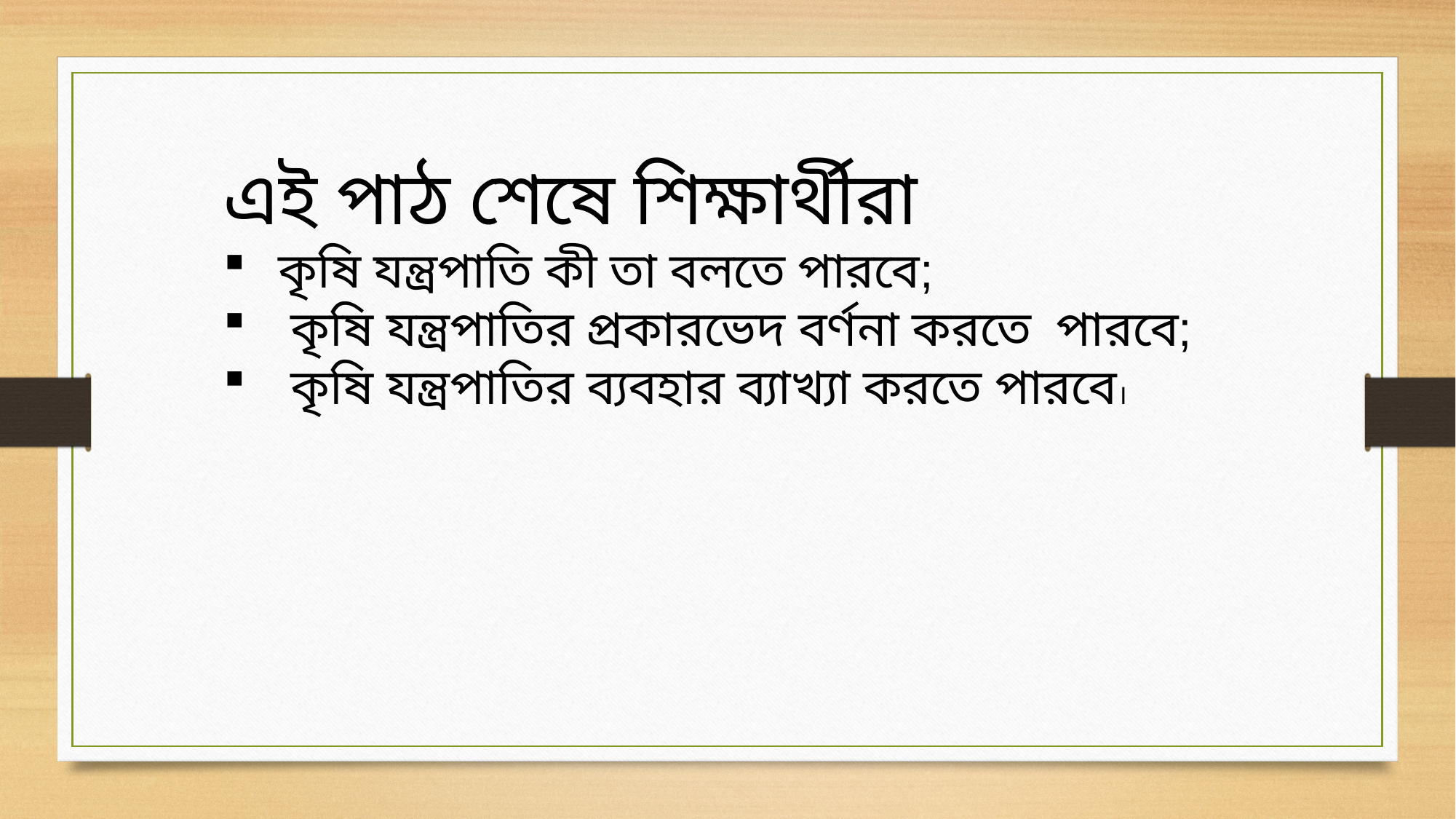

এই পাঠ শেষে শিক্ষার্থীরা
কৃষি যন্ত্রপাতি কী তা বলতে পারবে;
 কৃষি যন্ত্রপাতির প্রকারভেদ বর্ণনা করতে  পারবে;
 কৃষি যন্ত্রপাতির ব্যবহার ব্যাখ্যা করতে পারবে।